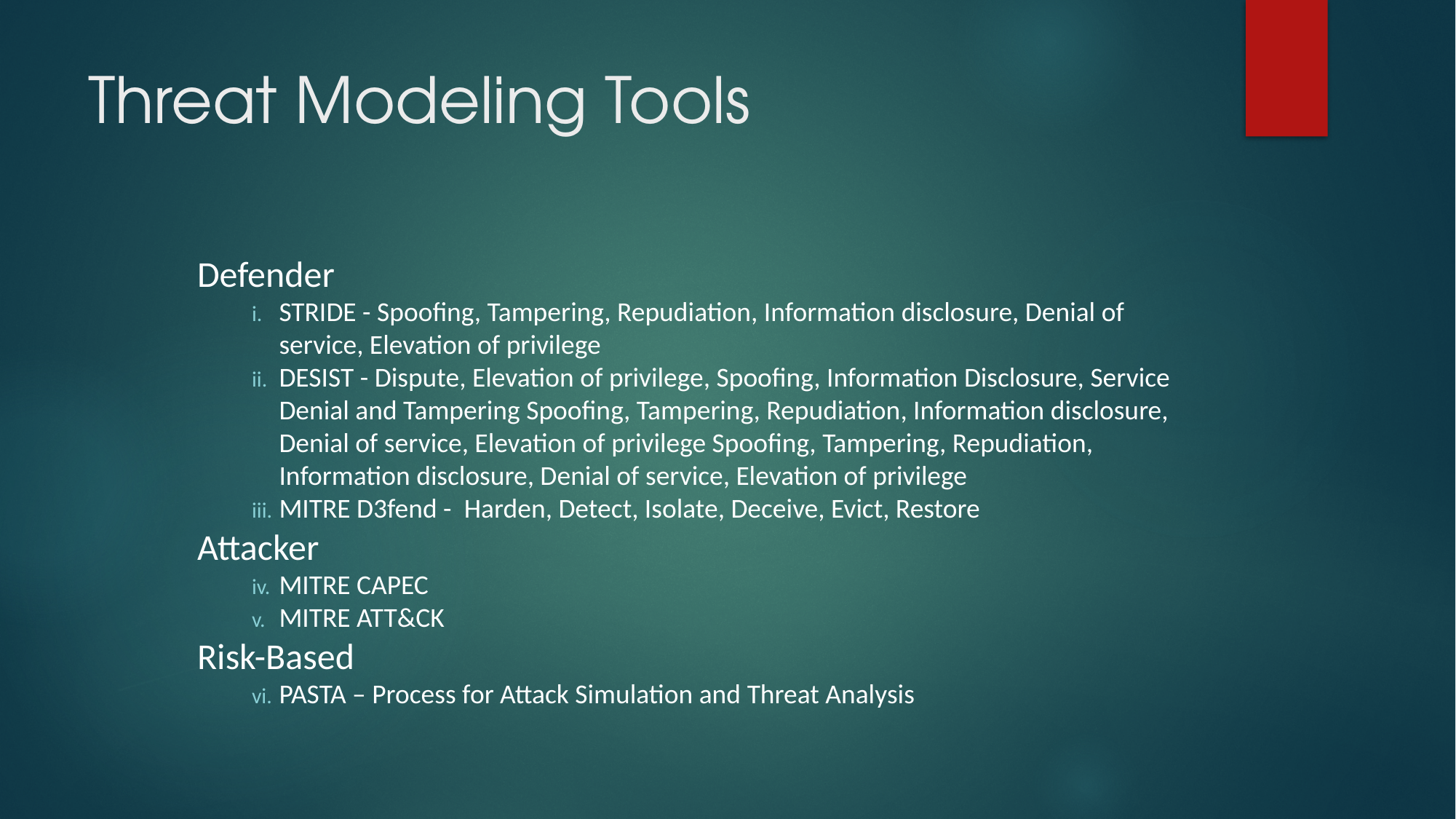

# Threat Modeling Tools
Defender
STRIDE - Spoofing, Tampering, Repudiation, Information disclosure, Denial of service, Elevation of privilege
DESIST - Dispute, Elevation of privilege, Spoofing, Information Disclosure, Service Denial and Tampering Spoofing, Tampering, Repudiation, Information disclosure, Denial of service, Elevation of privilege Spoofing, Tampering, Repudiation, Information disclosure, Denial of service, Elevation of privilege
MITRE D3fend -  Harden, Detect, Isolate, Deceive, Evict, Restore
Attacker
MITRE CAPEC
MITRE ATT&CK
Risk-Based
PASTA – Process for Attack Simulation and Threat Analysis